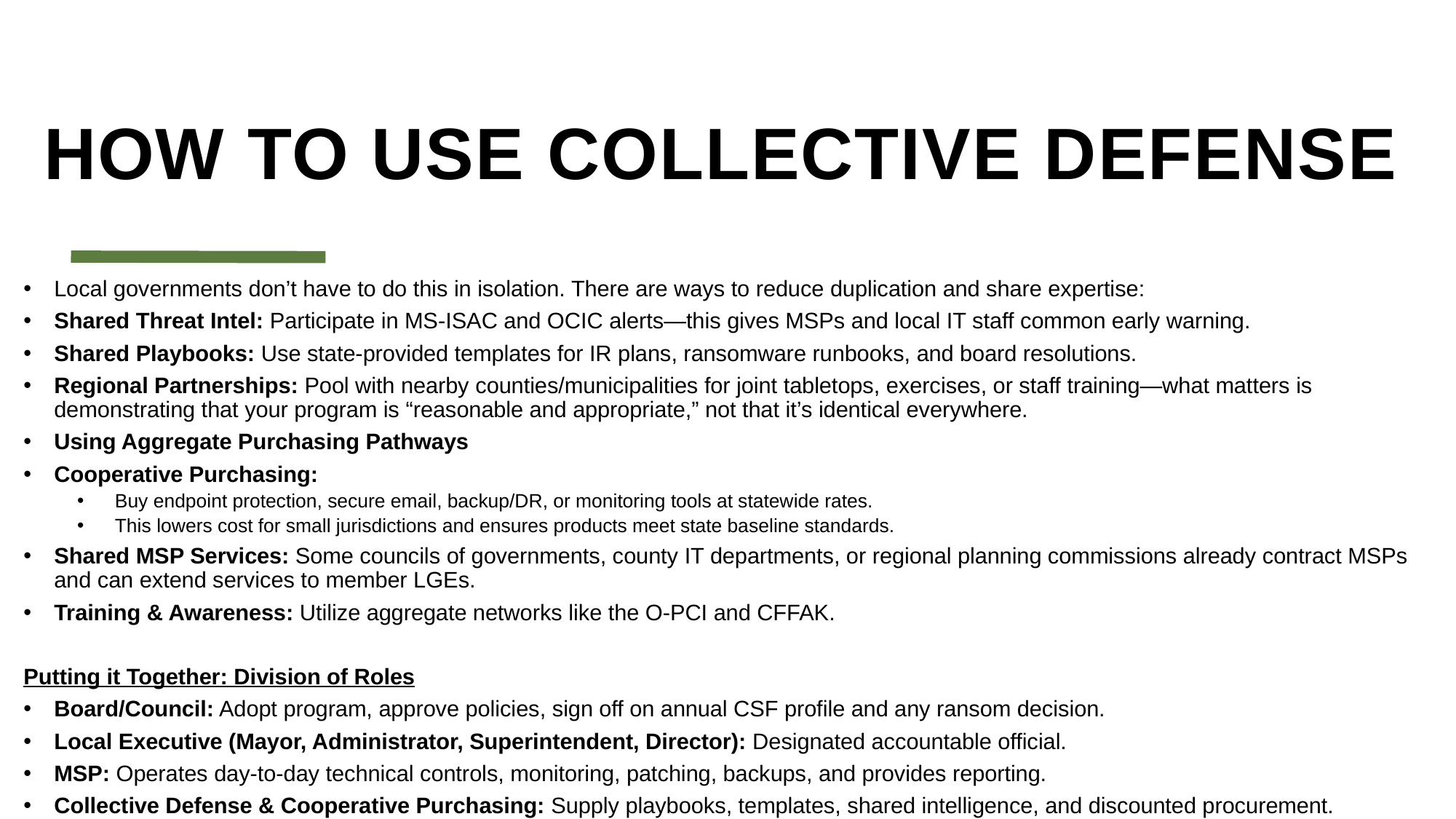

# HOW TO USE COLLECTIVE DEFENSE
Local governments don’t have to do this in isolation. There are ways to reduce duplication and share expertise:
Shared Threat Intel: Participate in MS-ISAC and OCIC alerts—this gives MSPs and local IT staff common early warning.
Shared Playbooks: Use state-provided templates for IR plans, ransomware runbooks, and board resolutions.
Regional Partnerships: Pool with nearby counties/municipalities for joint tabletops, exercises, or staff training—what matters is demonstrating that your program is “reasonable and appropriate,” not that it’s identical everywhere.
Using Aggregate Purchasing Pathways
Cooperative Purchasing:
Buy endpoint protection, secure email, backup/DR, or monitoring tools at statewide rates.
This lowers cost for small jurisdictions and ensures products meet state baseline standards.
Shared MSP Services: Some councils of governments, county IT departments, or regional planning commissions already contract MSPs and can extend services to member LGEs.
Training & Awareness: Utilize aggregate networks like the O-PCI and CFFAK.

Putting it Together: Division of Roles
Board/Council: Adopt program, approve policies, sign off on annual CSF profile and any ransom decision.
Local Executive (Mayor, Administrator, Superintendent, Director): Designated accountable official.
MSP: Operates day-to-day technical controls, monitoring, patching, backups, and provides reporting.
Collective Defense & Cooperative Purchasing: Supply playbooks, templates, shared intelligence, and discounted procurement.